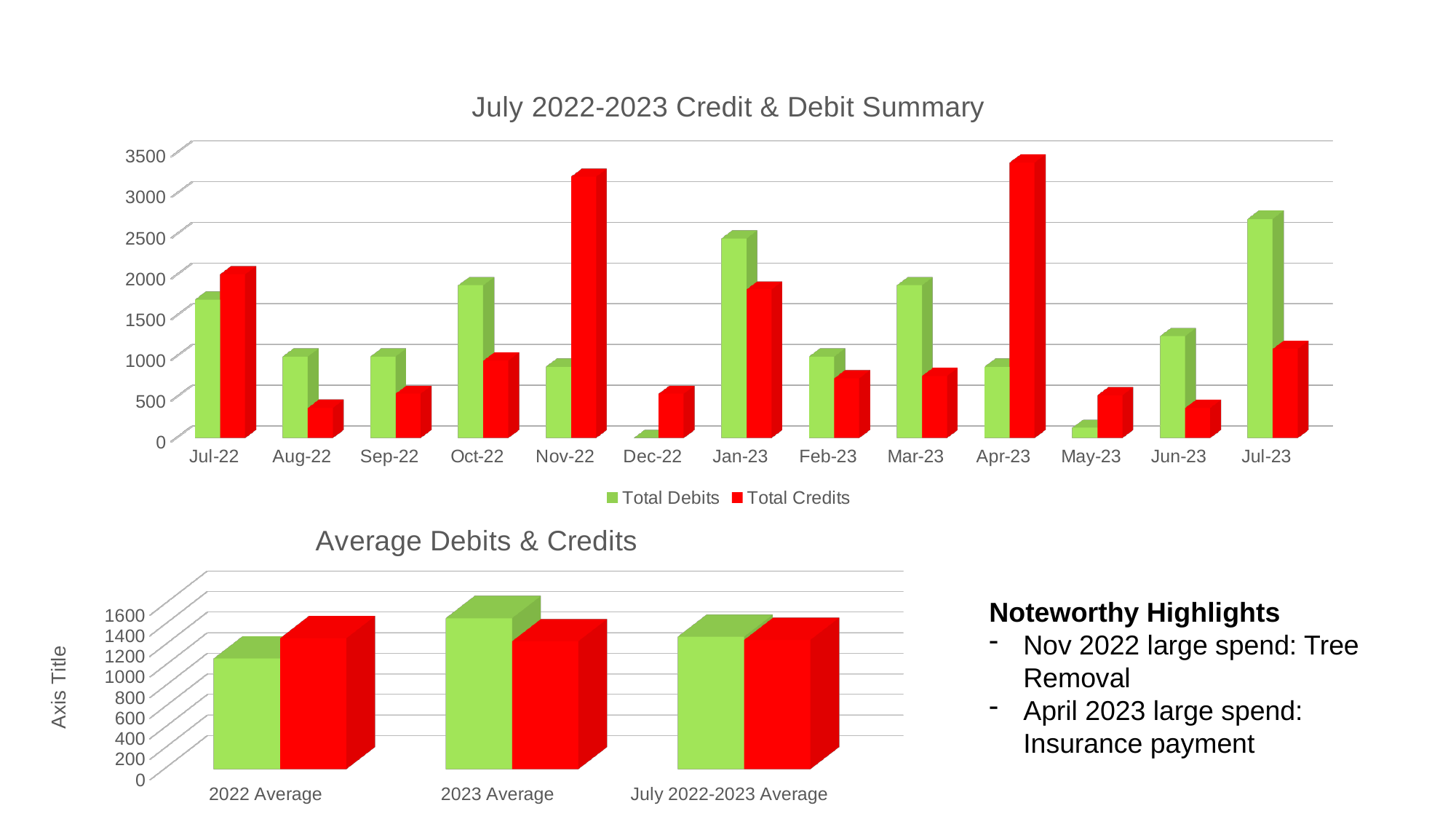

[unsupported chart]

[unsupported chart]

Noteworthy Highlights
Nov 2022 large spend: Tree Removal
April 2023 large spend: Insurance payment